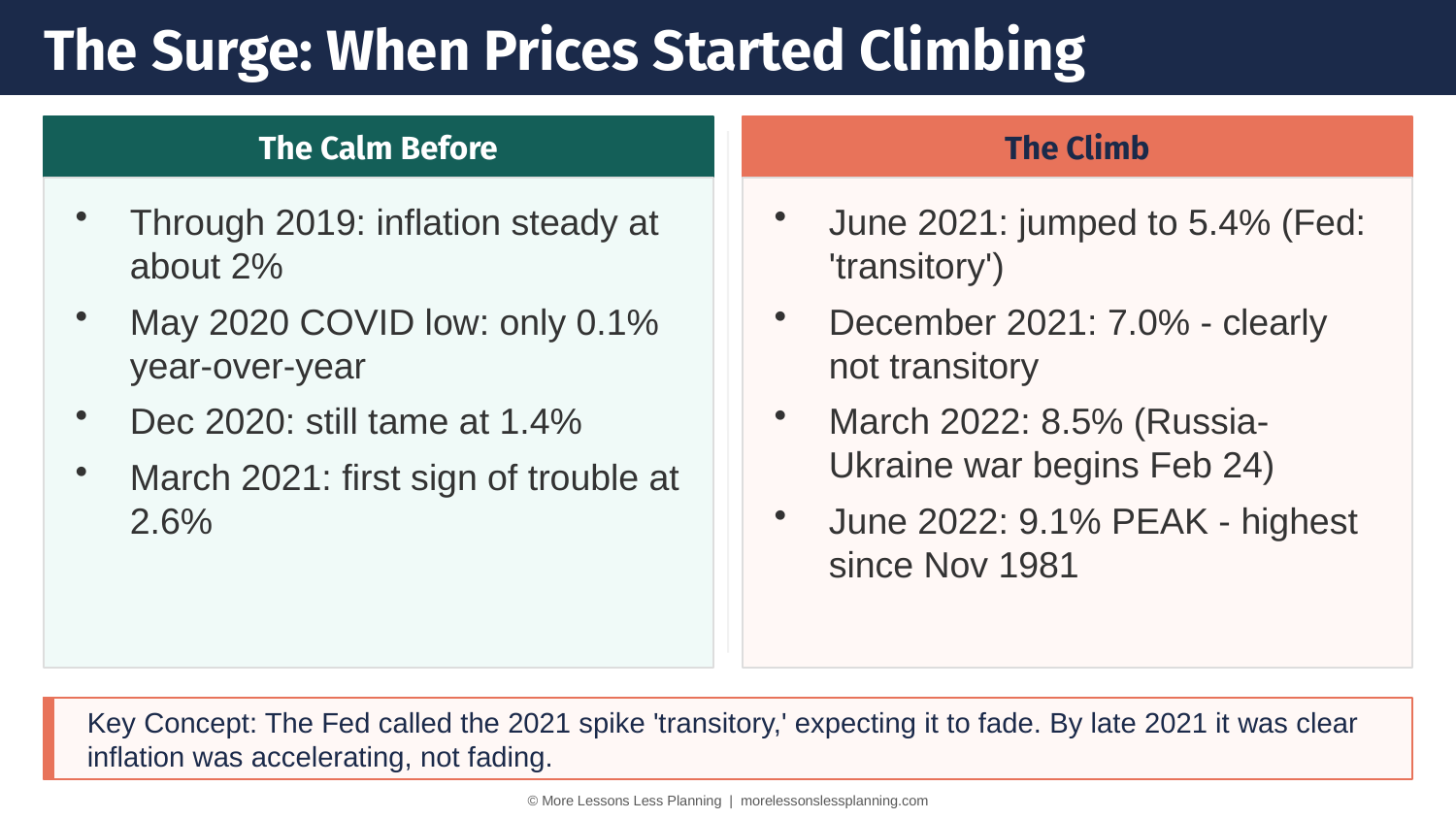

The Surge: When Prices Started Climbing

The Calm Before

The Climb

Through 2019: inflation steady at about 2%
May 2020 COVID low: only 0.1% year-over-year
Dec 2020: still tame at 1.4%
March 2021: first sign of trouble at 2.6%
June 2021: jumped to 5.4% (Fed: 'transitory')
December 2021: 7.0% - clearly not transitory
March 2022: 8.5% (Russia-Ukraine war begins Feb 24)
June 2022: 9.1% PEAK - highest since Nov 1981

Key Concept: The Fed called the 2021 spike 'transitory,' expecting it to fade. By late 2021 it was clear inflation was accelerating, not fading.
© More Lessons Less Planning  |  morelessonslessplanning.com